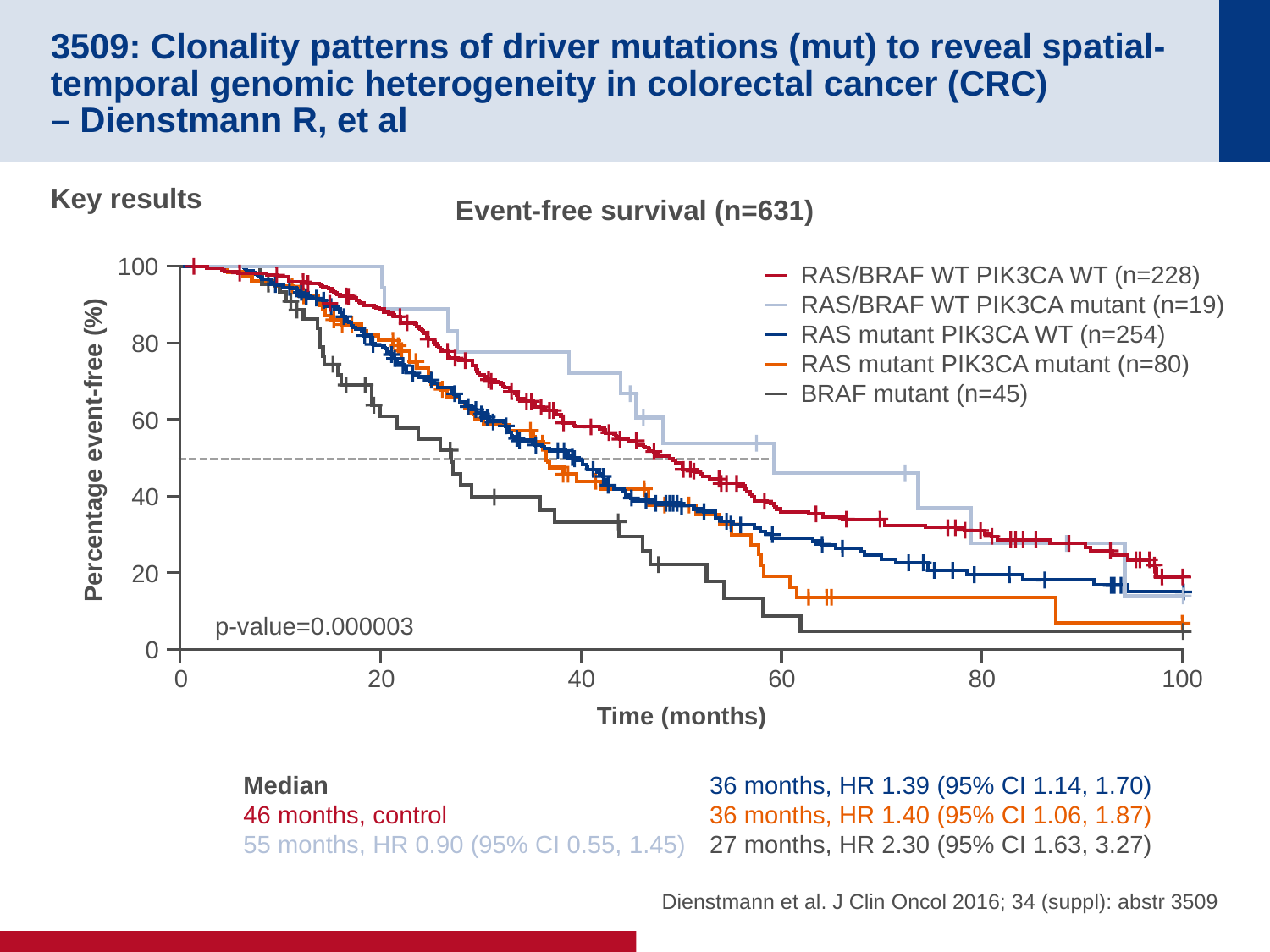

# 3509: Clonality patterns of driver mutations (mut) to reveal spatial-temporal genomic heterogeneity in colorectal cancer (CRC) – Dienstmann R, et al
Key results

Event-free survival (n=631)
100
RAS/BRAF WT PIK3CA WT (n=228)
RAS/BRAF WT PIK3CA mutant (n=19)
RAS mutant PIK3CA WT (n=254)
RAS mutant PIK3CA mutant (n=80)
BRAF mutant (n=45)

80
60
Percentage event-free (%)
40
20
p-value=0.000003
0
0
20
40
60
80
100
Time (months)
Median
46 months, control
55 months, HR 0.90 (95% CI 0.55, 1.45)
36 months, HR 1.39 (95% CI 1.14, 1.70)
36 months, HR 1.40 (95% CI 1.06, 1.87)
27 months, HR 2.30 (95% CI 1.63, 3.27)
Dienstmann et al. J Clin Oncol 2016; 34 (suppl): abstr 3509